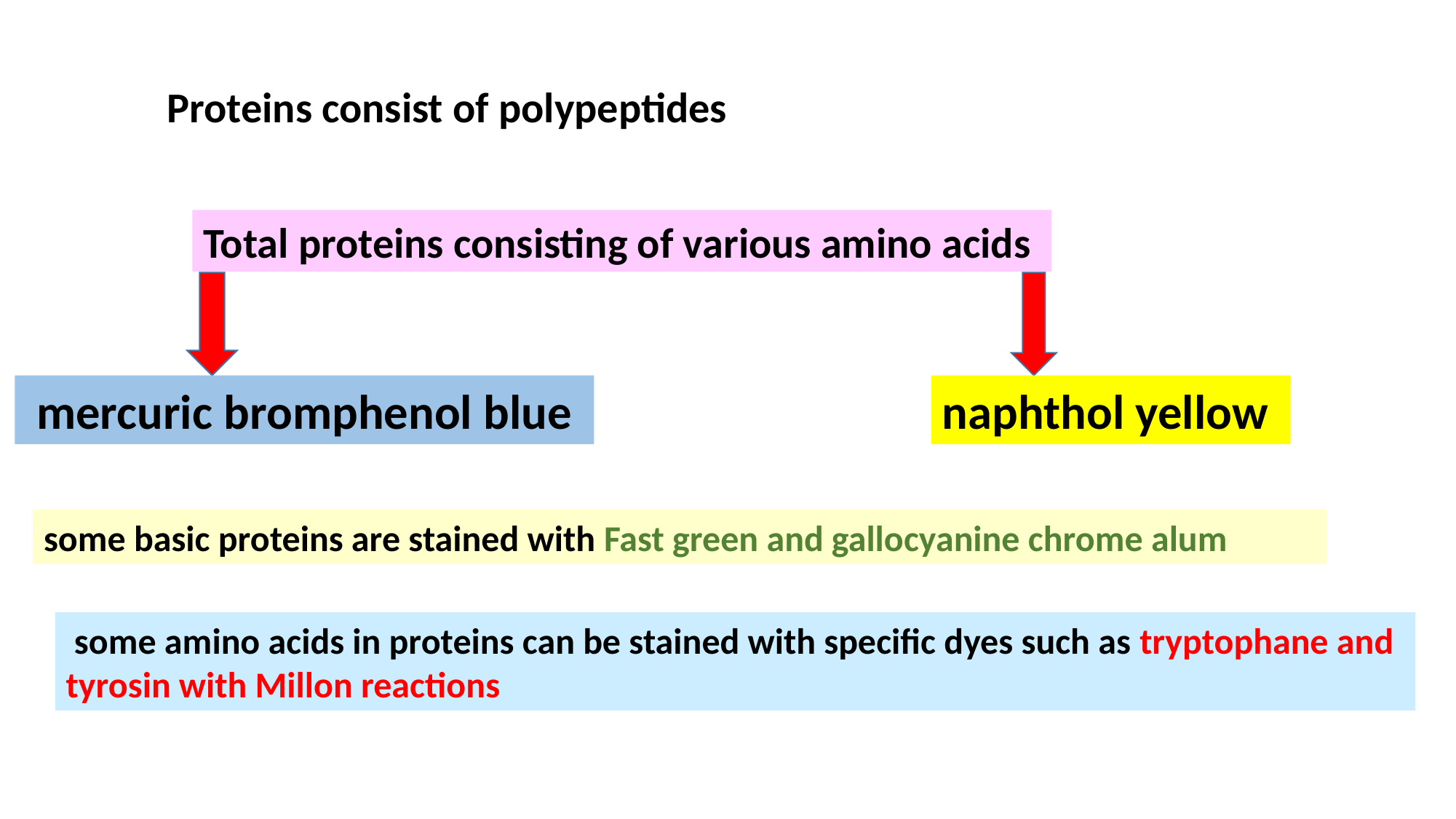

Proteins consist of polypeptides
Total proteins consisting of various amino acids

 mercuric bromphenol blue
naphthol yellow
some basic proteins are stained with Fast green and gallocyanine chrome alum
 some amino acids in proteins can be stained with specific dyes such as tryptophane and tyrosin with Millon reactions